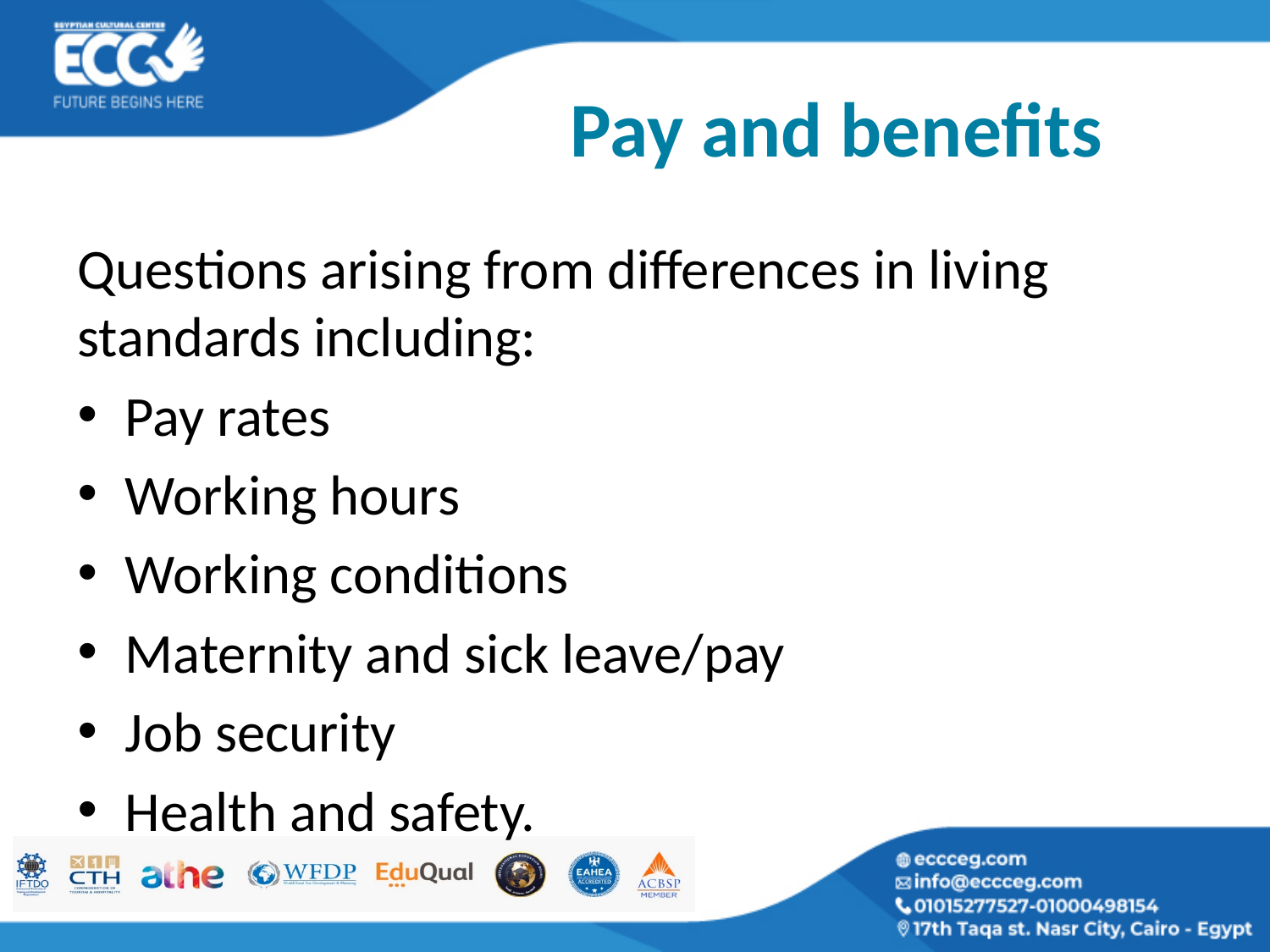

# Pay and benefits
Questions arising from differences in living standards including:
Pay rates
Working hours
Working conditions
Maternity and sick leave/pay
Job security
Health and safety.